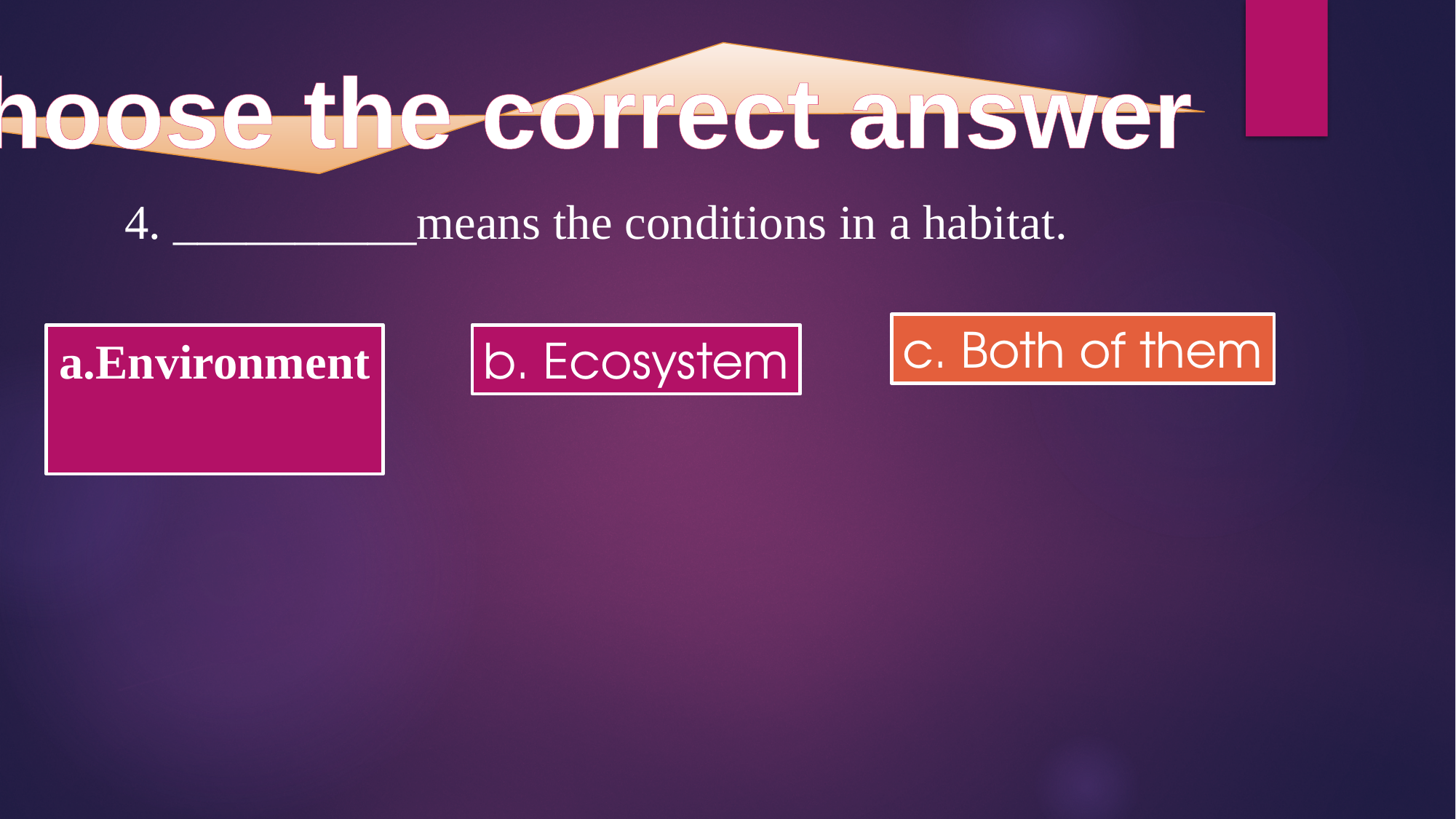

Choose the correct answer
4. __________means the conditions in a habitat.
c. Both of them
a.Environment

b. Ecosystem